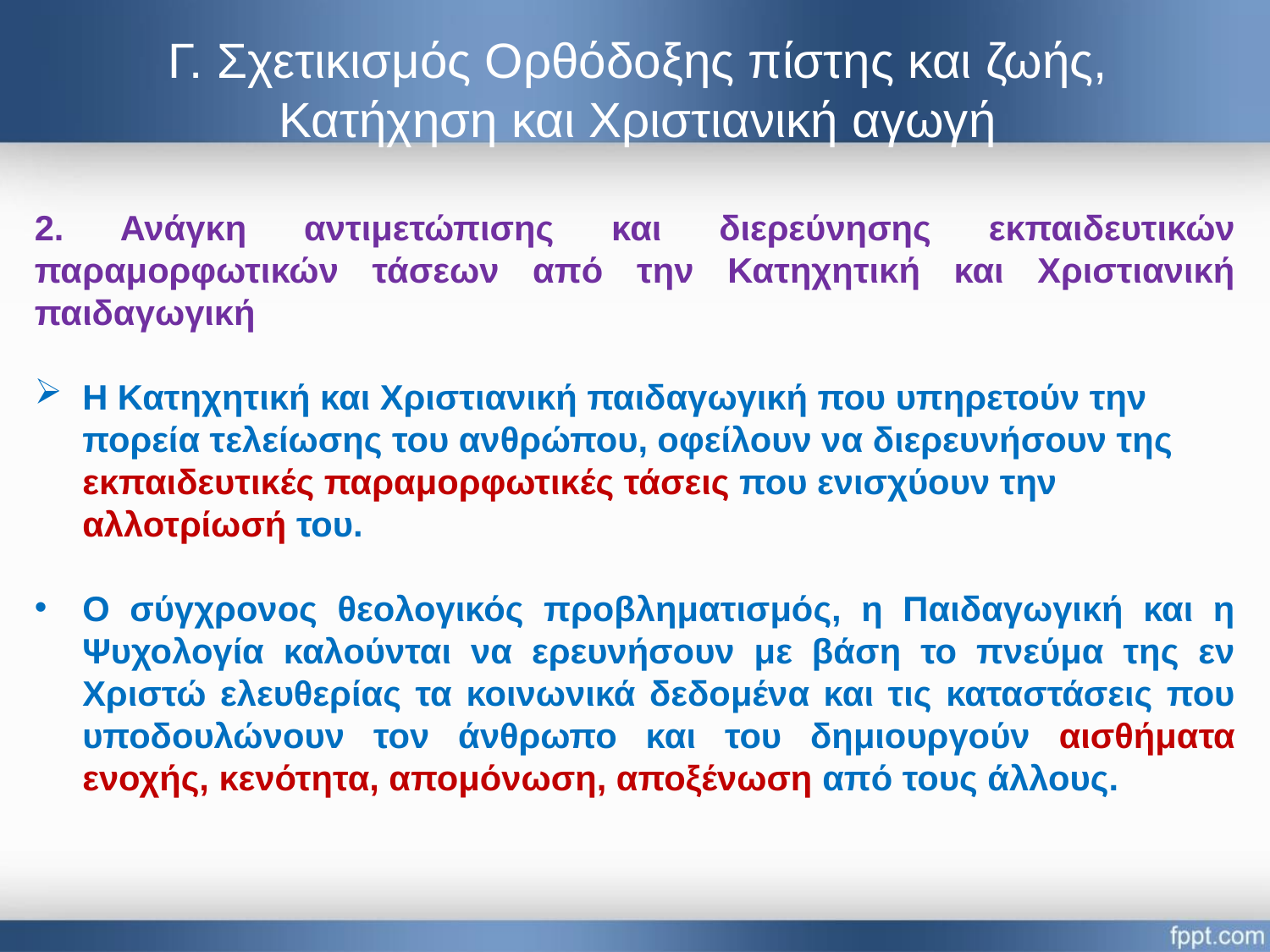

# Γ. Σχετικισμός Ορθόδοξης πίστης και ζωής, Κατήχηση και Χριστιανική αγωγή
2. Ανάγκη αντιμετώπισης και διερεύνησης εκπαιδευτικών παραμορφωτικών τάσεων από την Κατηχητική και Χριστιανική παιδαγωγική

Η Κατηχητική και Χριστιανική παιδαγωγική που υπηρετούν την πορεία τελείωσης του ανθρώπου, οφείλουν να διερευνήσουν της εκπαιδευτικές παραμορφωτικές τάσεις που ενισχύουν την αλλοτρίωσή του.

Ο σύγχρονος θεολογικός προβληματισμός, η Παιδαγωγική και η Ψυχολογία καλούνται να ερευνήσουν με βάση το πνεύμα της εν Χριστώ ελευθερίας τα κοινωνικά δεδομένα και τις καταστάσεις που υποδουλώνουν τον άνθρωπο και του δημιουργούν αισθήματα ενοχής, κενότητα, απομόνωση, αποξένωση από τους άλλους.